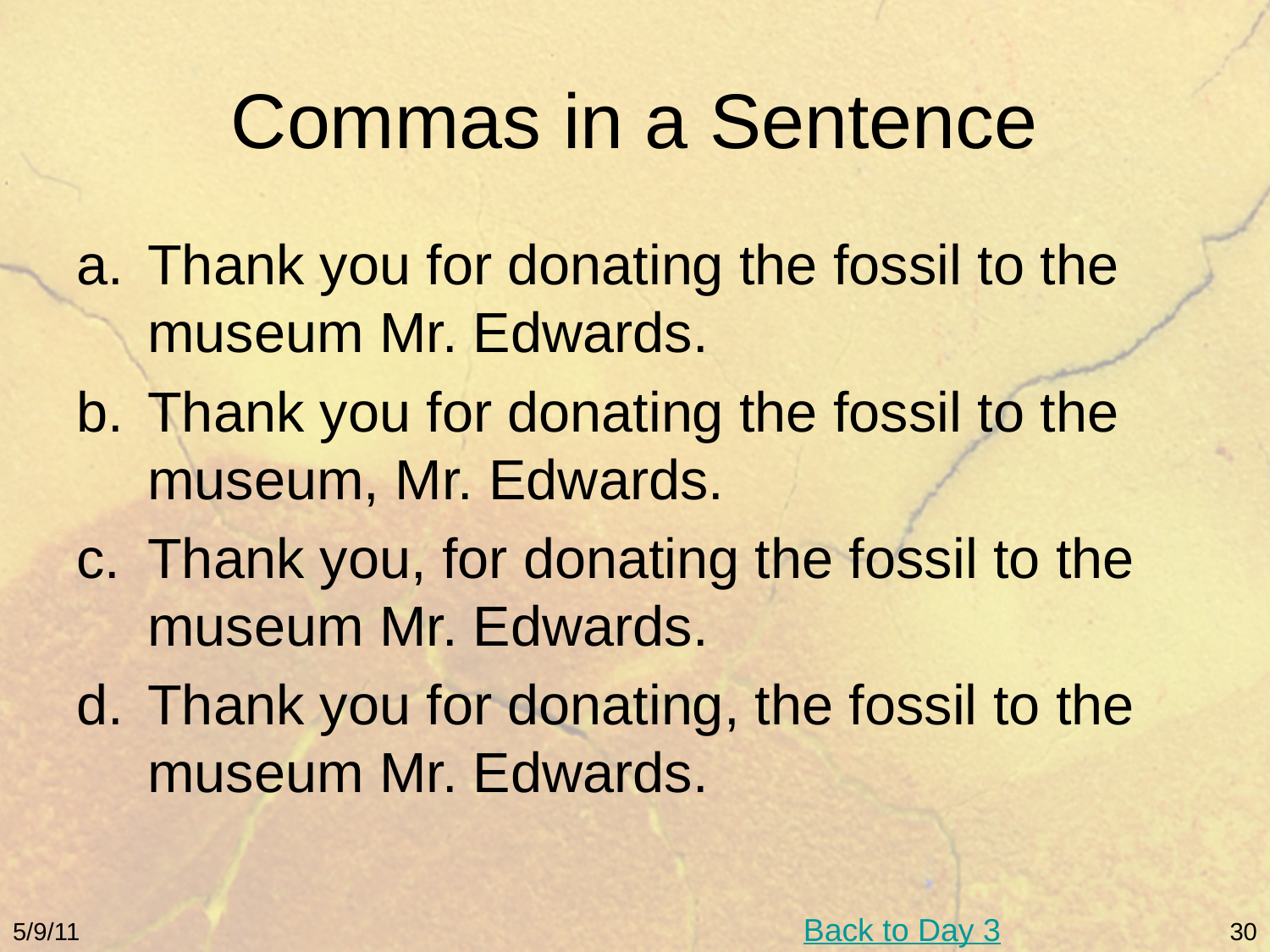

# Commas in a Sentence
Thank you for donating the fossil to the museum Mr. Edwards.
Thank you for donating the fossil to the museum, Mr. Edwards.
Thank you, for donating the fossil to the museum Mr. Edwards.
Thank you for donating, the fossil to the museum Mr. Edwards.
Back to Day 3
5/9/11
30